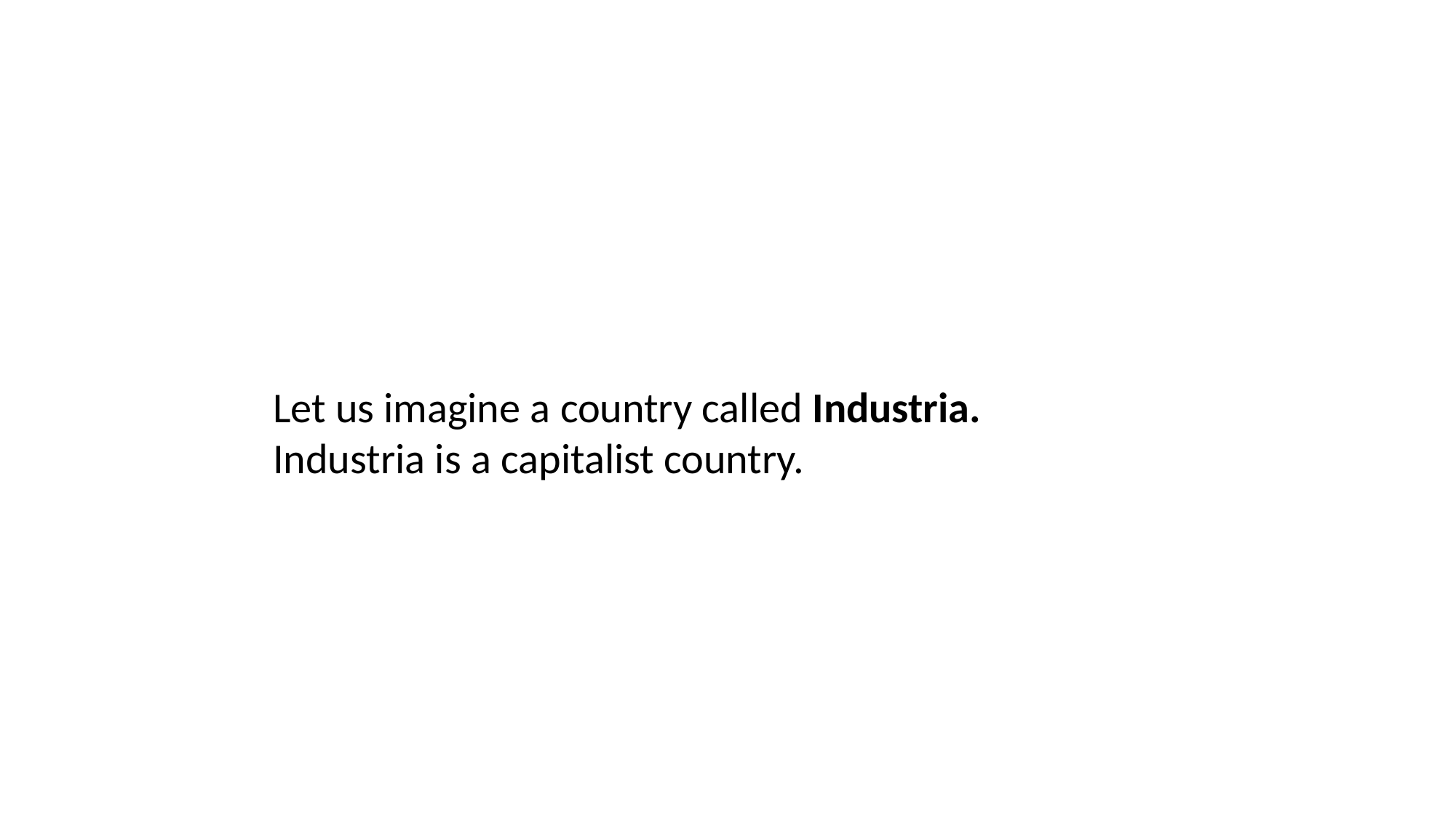

Let us imagine a country called Industria.
Industria is a capitalist country.